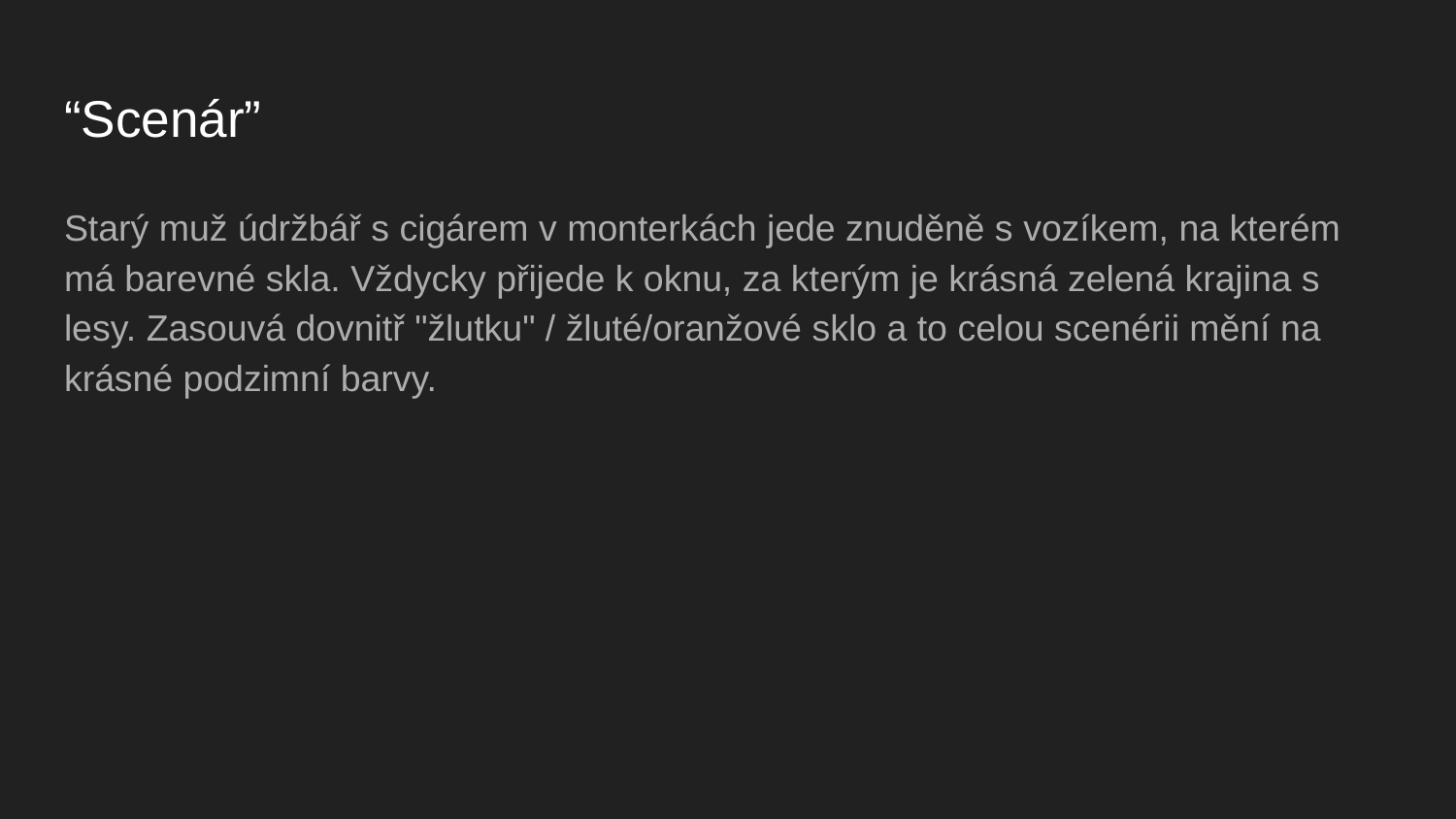

# “Scenár”
Starý muž údržbář s cigárem v monterkách jede znuděně s vozíkem, na kterém má barevné skla. Vždycky přijede k oknu, za kterým je krásná zelená krajina s lesy. Zasouvá dovnitř "žlutku" / žluté/oranžové sklo a to celou scenérii mění na krásné podzimní barvy.